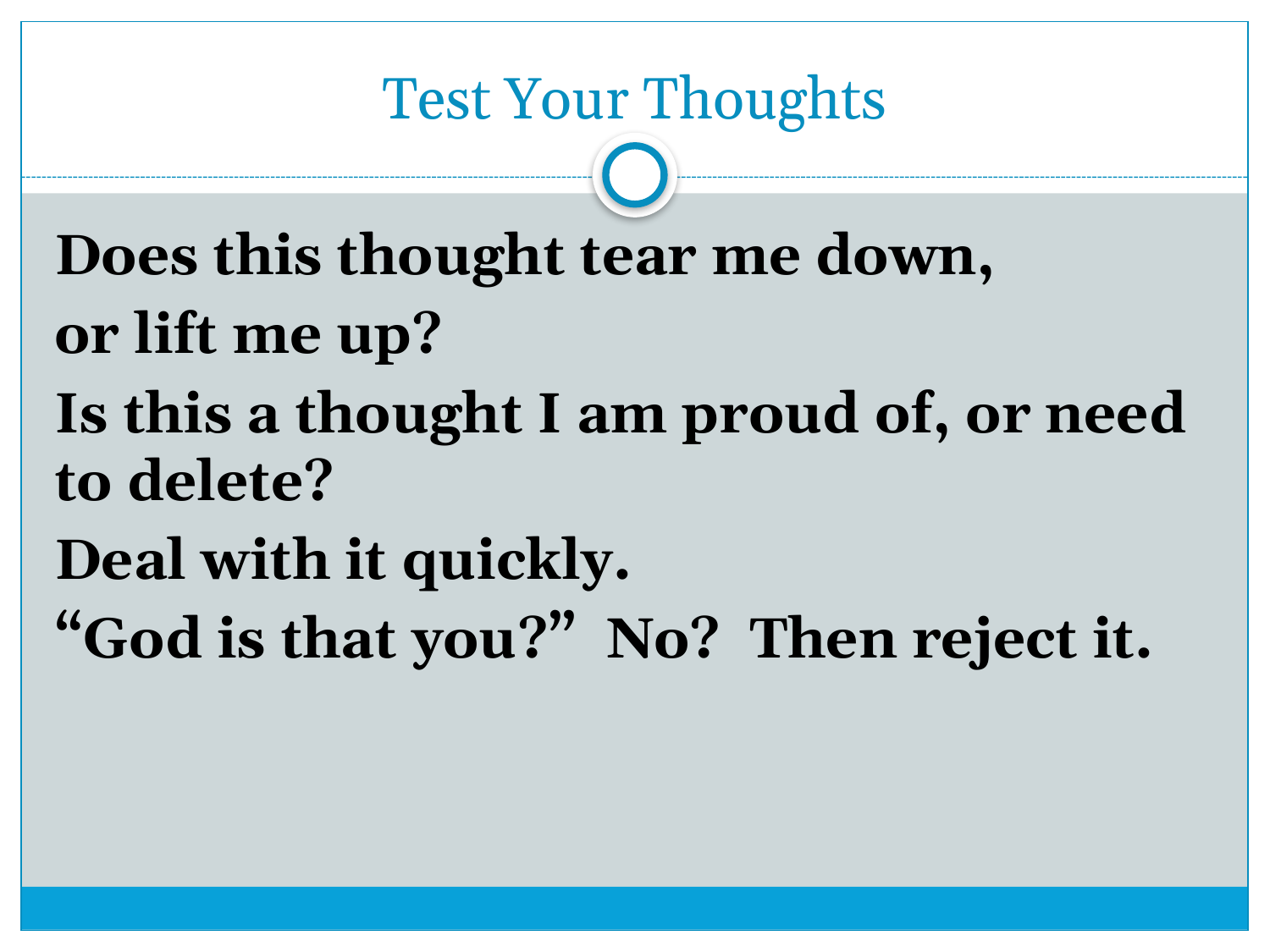

# Test Your Thoughts
Does this thought tear me down,
or lift me up?
Is this a thought I am proud of, or need to delete?
Deal with it quickly.
“God is that you?”  No?  Then reject it.